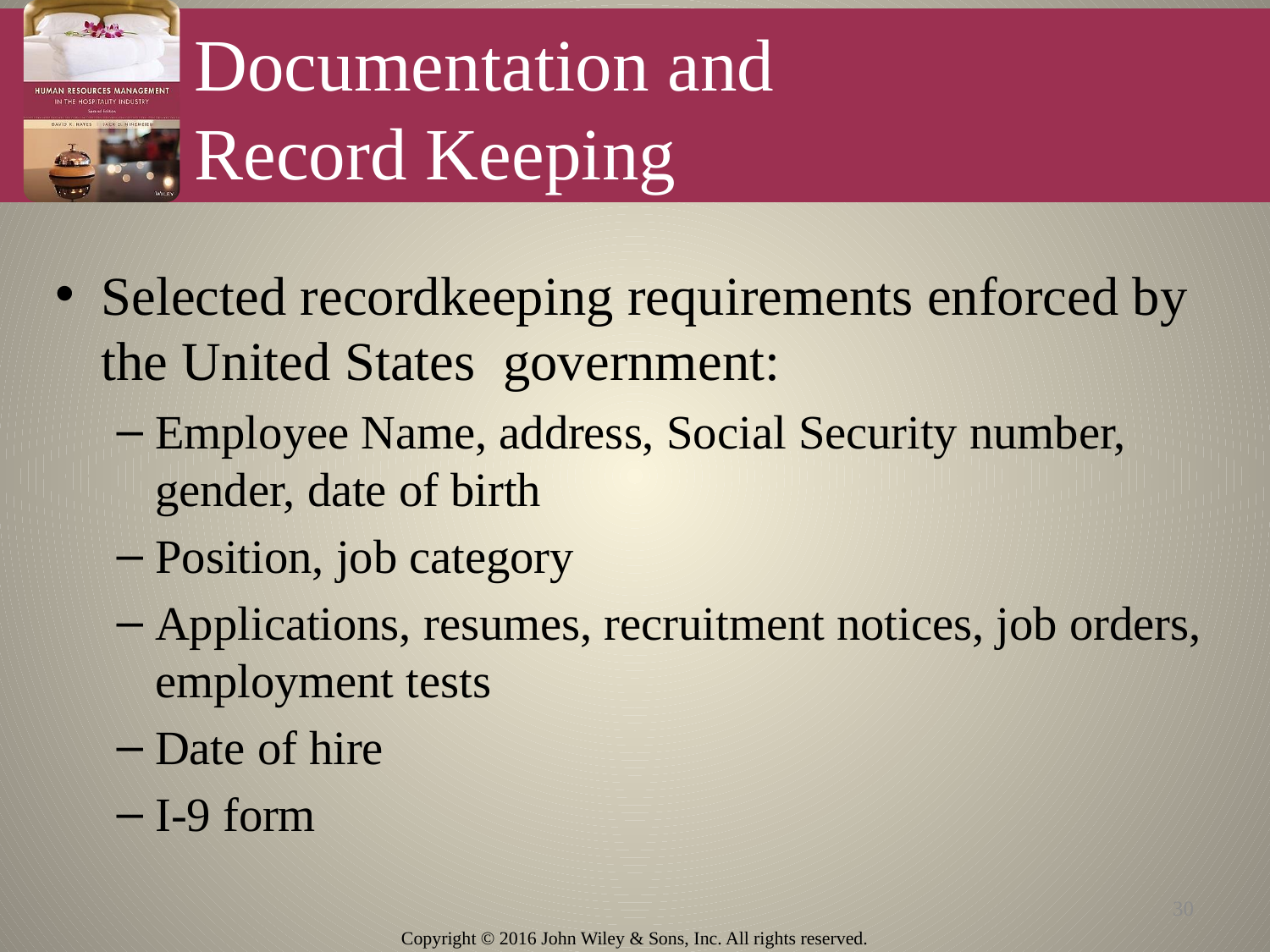

# Documentation and Record Keeping
Selected recordkeeping requirements enforced by the United States  government:
Employee Name, address, Social Security number, gender, date of birth
Position, job category
Applications, resumes, recruitment notices, job orders, employment tests
Date of hire
I-9 form

30